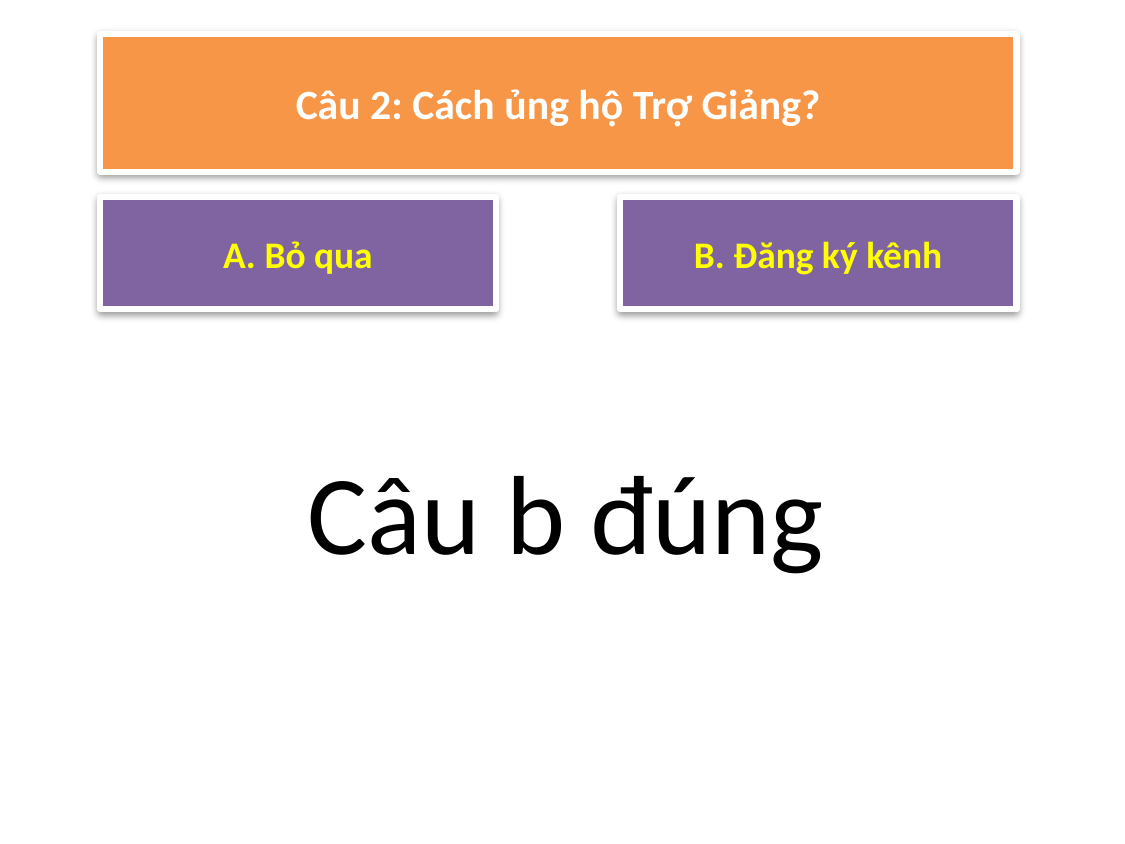

Câu 2: Cách ủng hộ Trợ Giảng?
A. Bỏ qua
B. Đăng ký kênh
Câu b đúng